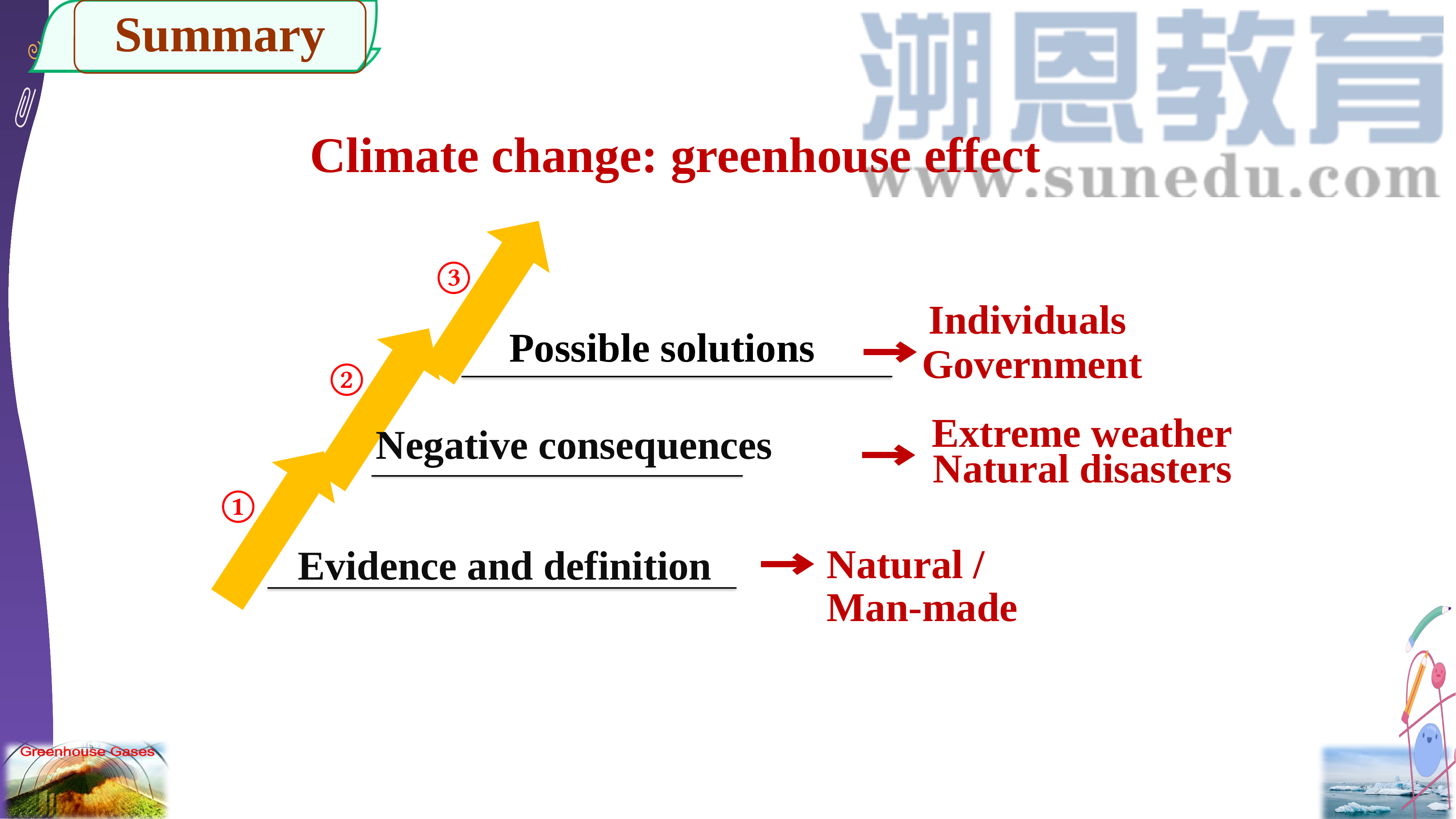

Summary

Climate change: greenhouse effect

③
Individuals
Government

Possible solutions
②
Extreme weather
Natural disasters
Negative consequences

①
Evidence and definition
Natural /
Man-made